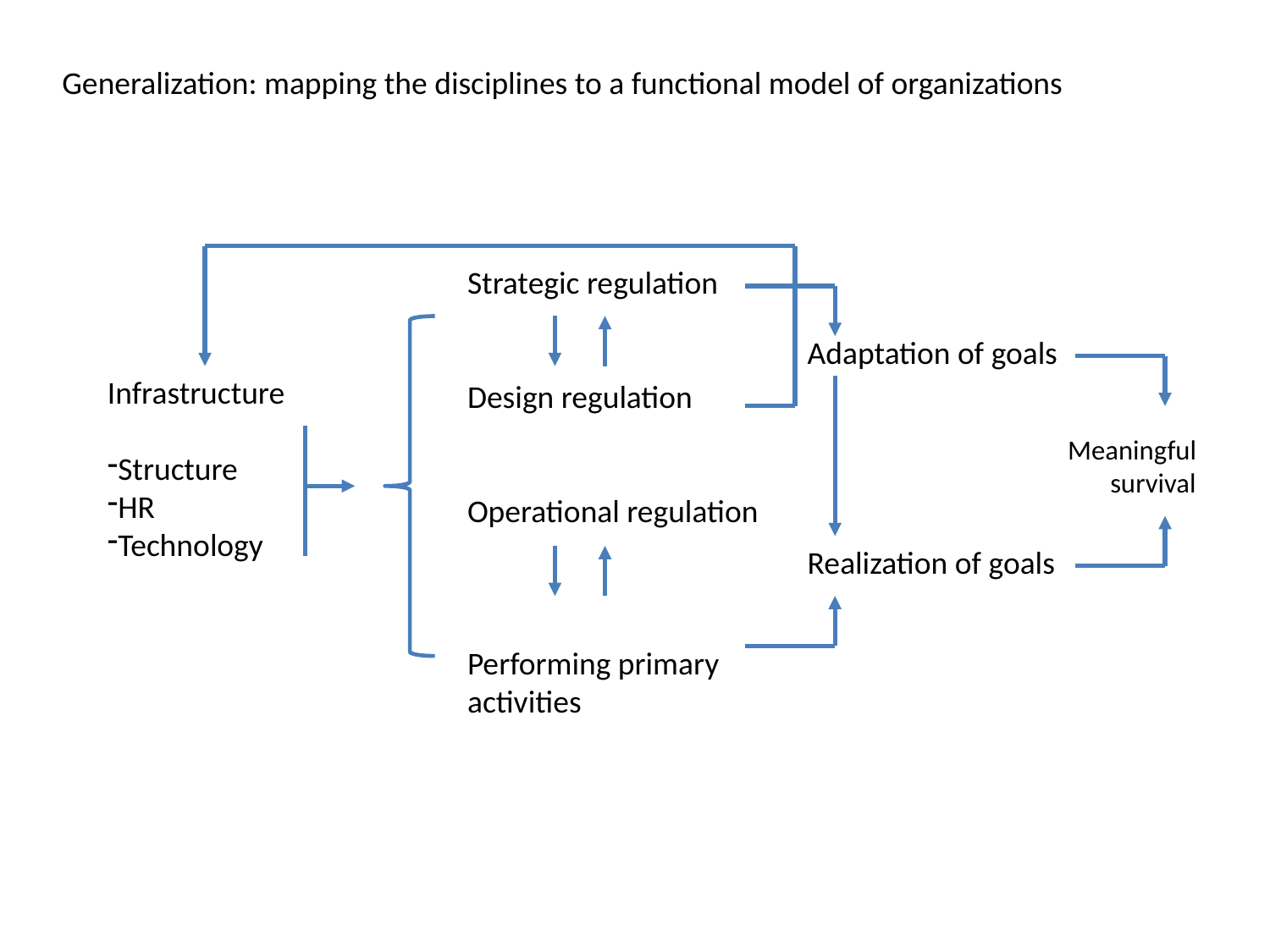

Generalization: mapping the disciplines to a functional model of organizations
Strategic regulation

Design regulation

Operational regulation

Performing primary activities

Adaptation of goals
Infrastructure

Structure
HR
Technology
Realization of goals
Meaningful survival